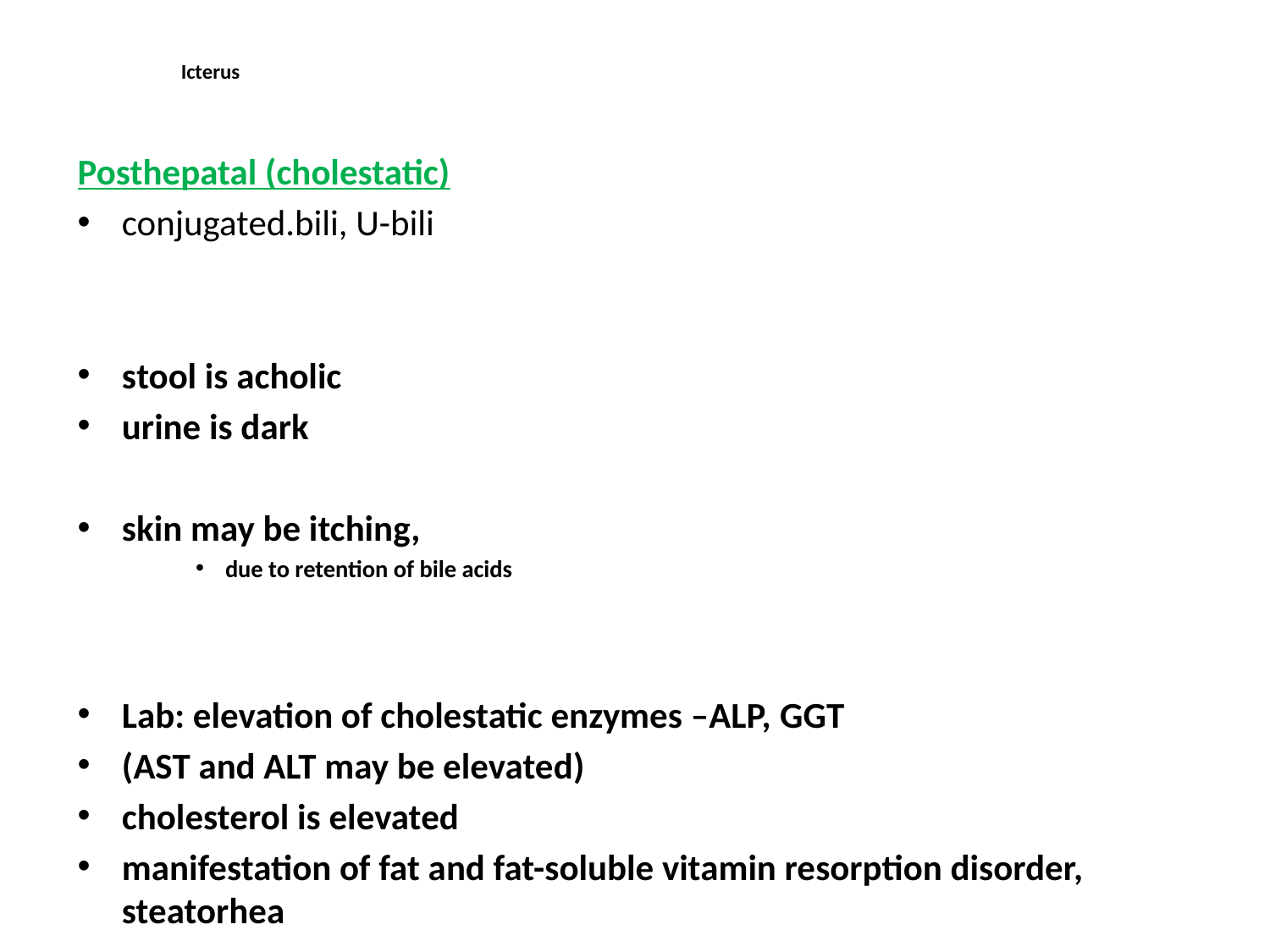

# Icterus
Posthepatal (cholestatic)
conjugated.bili, U-bili

stool is acholic
urine is dark

skin may be itching,
due to retention of bile acids

Lab: elevation of cholestatic enzymes –ALP, GGT
(AST and ALT may be elevated)
cholesterol is elevated
manifestation of fat and fat-soluble vitamin resorption disorder, steatorhea